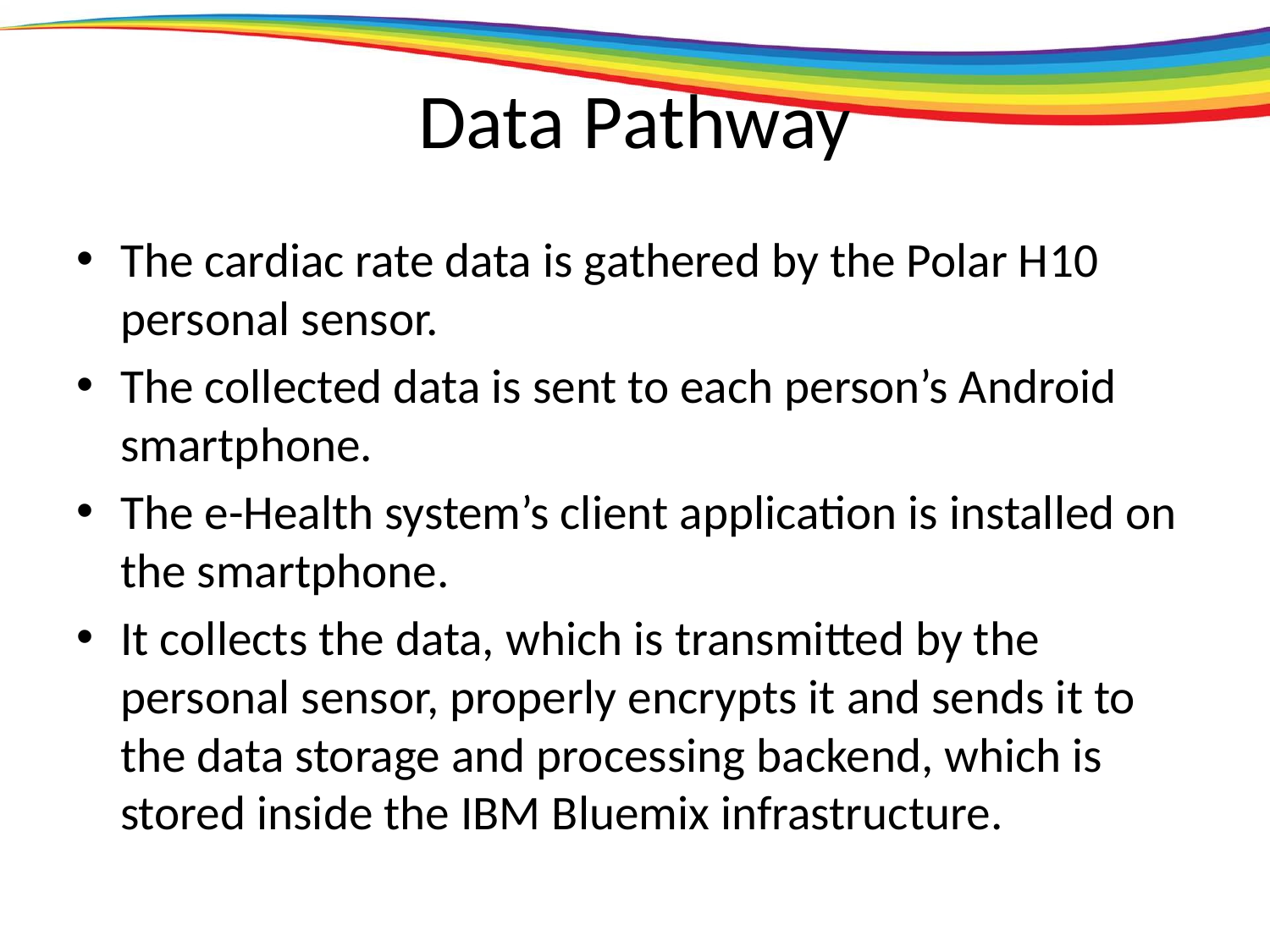

# Data Pathway
The cardiac rate data is gathered by the Polar H10 personal sensor.
The collected data is sent to each person’s Android smartphone.
The e-Health system’s client application is installed on the smartphone.
It collects the data, which is transmitted by the personal sensor, properly encrypts it and sends it to the data storage and processing backend, which is stored inside the IBM Bluemix infrastructure.